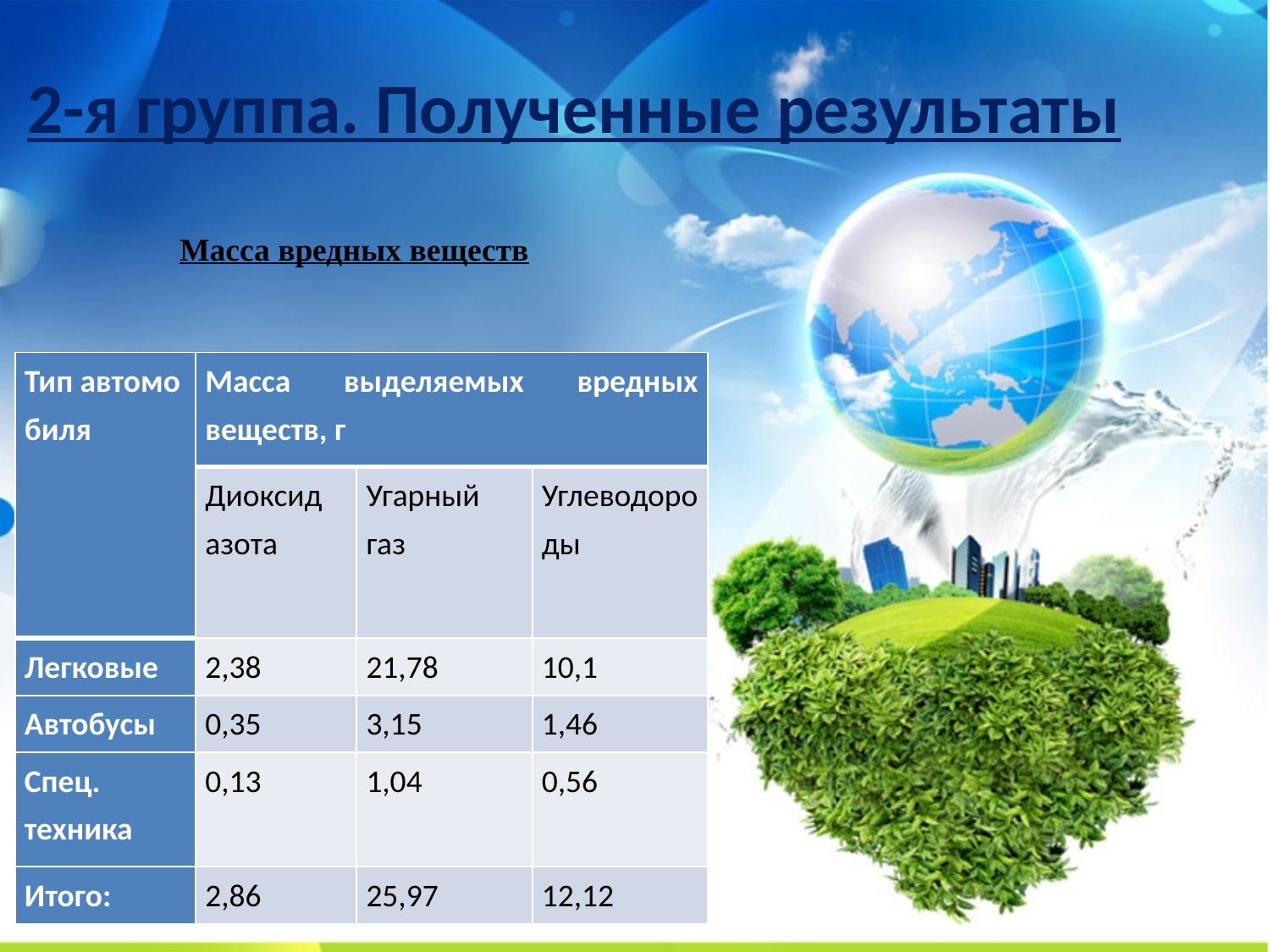

#
2-я группа. Полученные результаты

Масса вредных веществ

| Тип автомо биля | Масса выделяемых вредных веществ, г |  |  |
| --- | --- | --- | --- |
|  | Диоксид азота | Угарный газ | Углеводороды |
| Легковые | 2,38 | 21,78 | 10,1 |
| Автобусы | 0,35 | 3,15 | 1,46 |
| Спец. техника | 0,13 | 1,04 | 0,56 |
| Итого: | 2,86 | 25,97 | 12,12 |